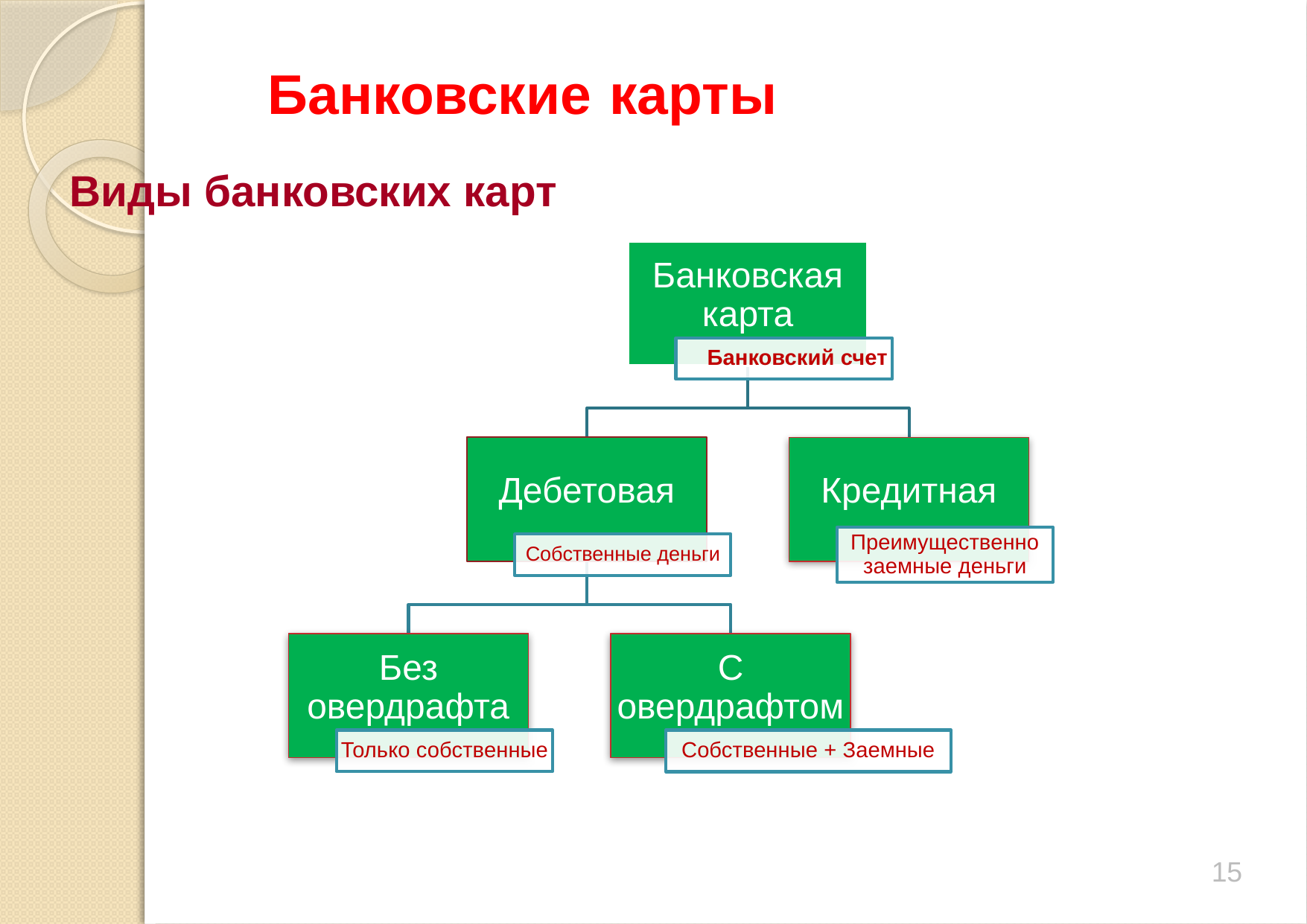

Банковские карты
Виды банковских карт
Банковская карта
Банковский счет
Дебетовая
Собственные деньги
Без овердрафта
Только собственные
С овердрафтом
Собственные + Заемные
Кредитная
Преимущественно заемные деньги
15